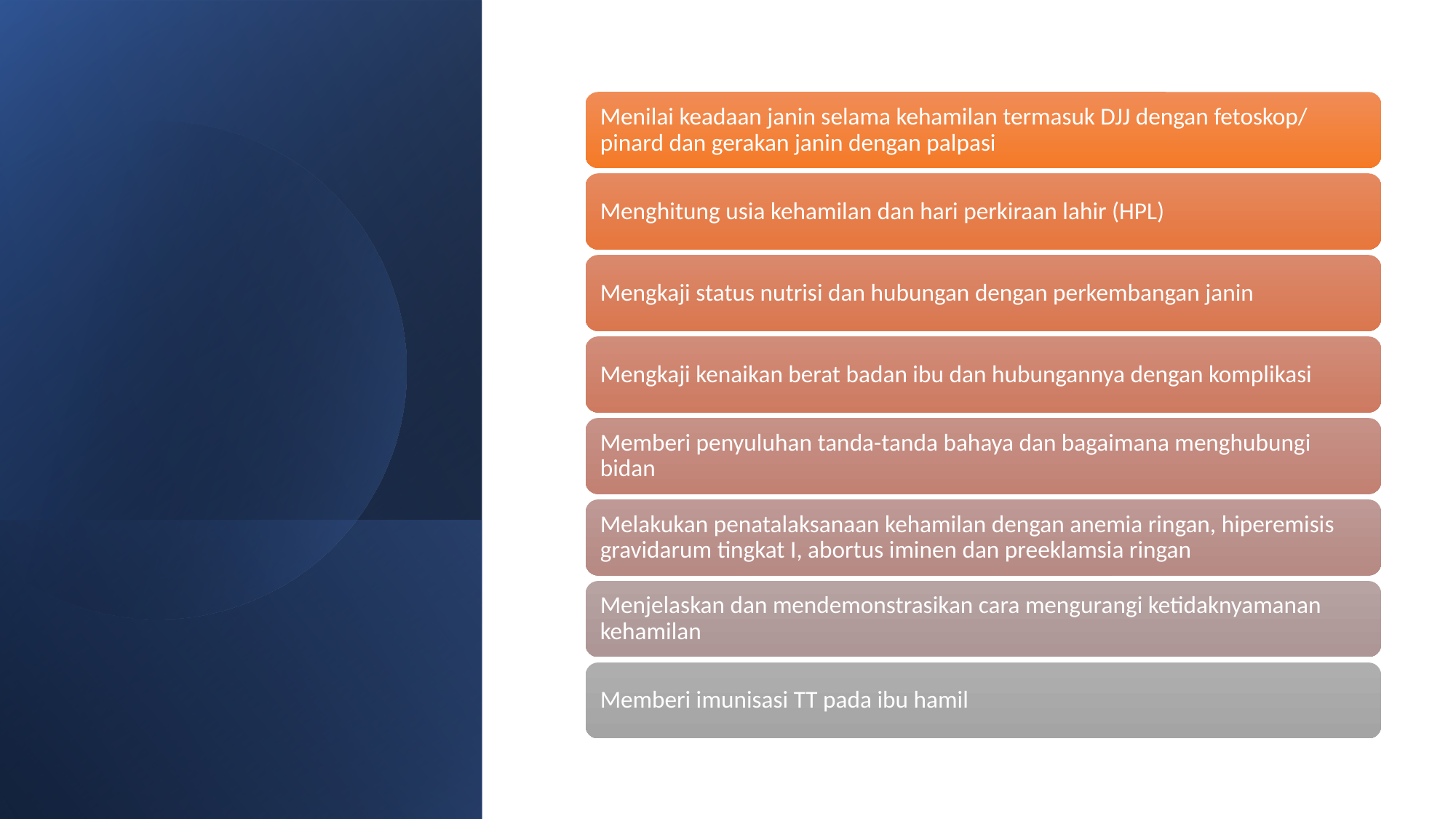

Menilai keadaan janin selama kehamilan termasuk DJJ dengan fetoskop/ pinard dan gerakan janin dengan palpasi
Menghitung usia kehamilan dan hari perkiraan lahir (HPL)
Mengkaji status nutrisi dan hubungan dengan perkembangan janin
Mengkaji kenaikan berat badan ibu dan hubungannya dengan komplikasi
Memberi penyuluhan tanda-tanda bahaya dan bagaimana menghubungi bidan
Melakukan penatalaksanaan kehamilan dengan anemia ringan, hiperemisis gravidarum tingkat I, abortus iminen dan preeklamsia ringan
Menjelaskan dan mendemonstrasikan cara mengurangi ketidaknyamanan kehamilan
Memberi imunisasi TT pada ibu hamil

#